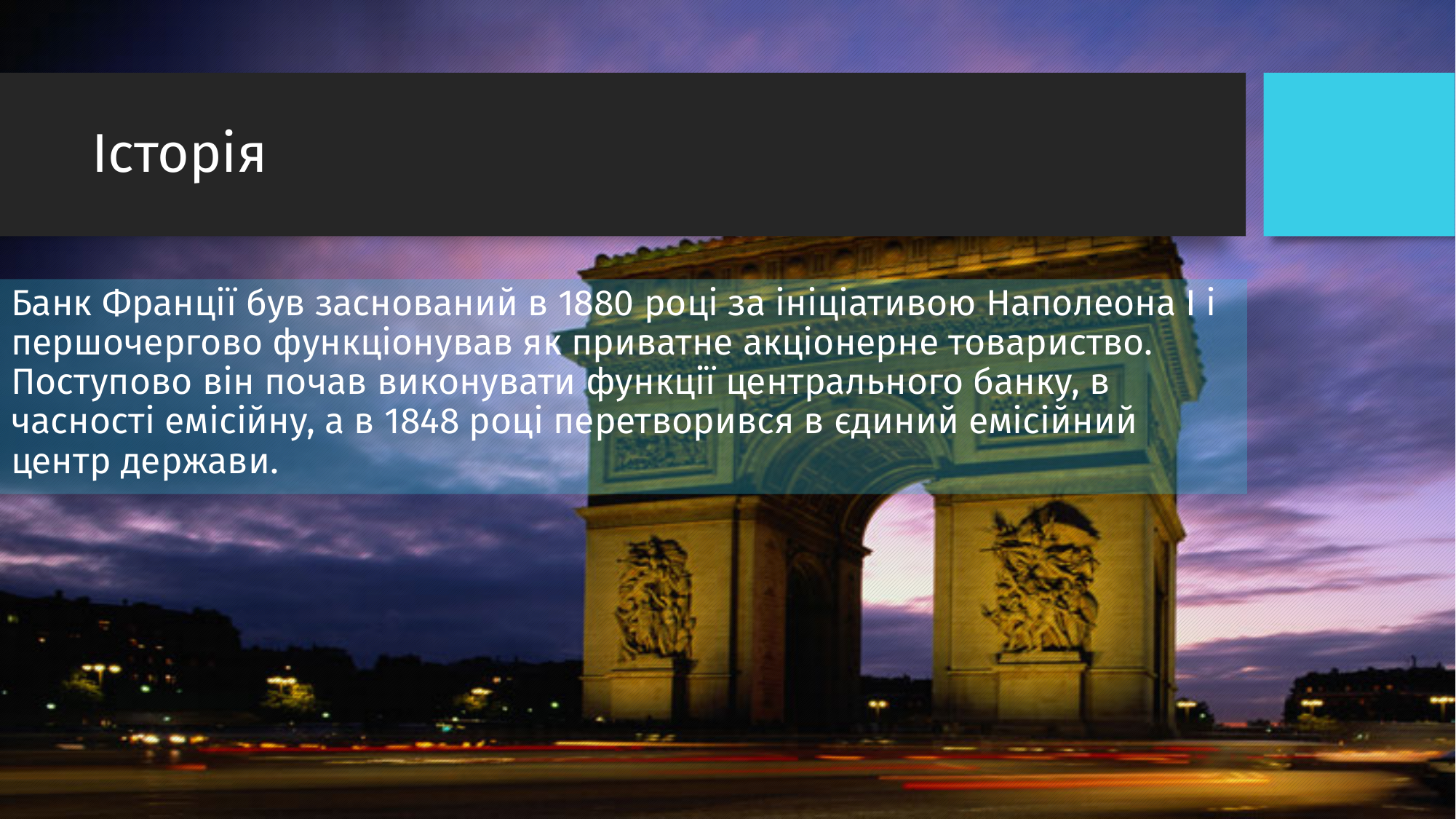

# Історія
Банк Франції був заснований в 1880 році за ініціативою Наполеона І і першочергово функціонував як приватне акціонерне товариство. Поступово він почав виконувати функції центрального банку, в часності емісійну, а в 1848 році перетворився в єдиний емісійний центр держави.